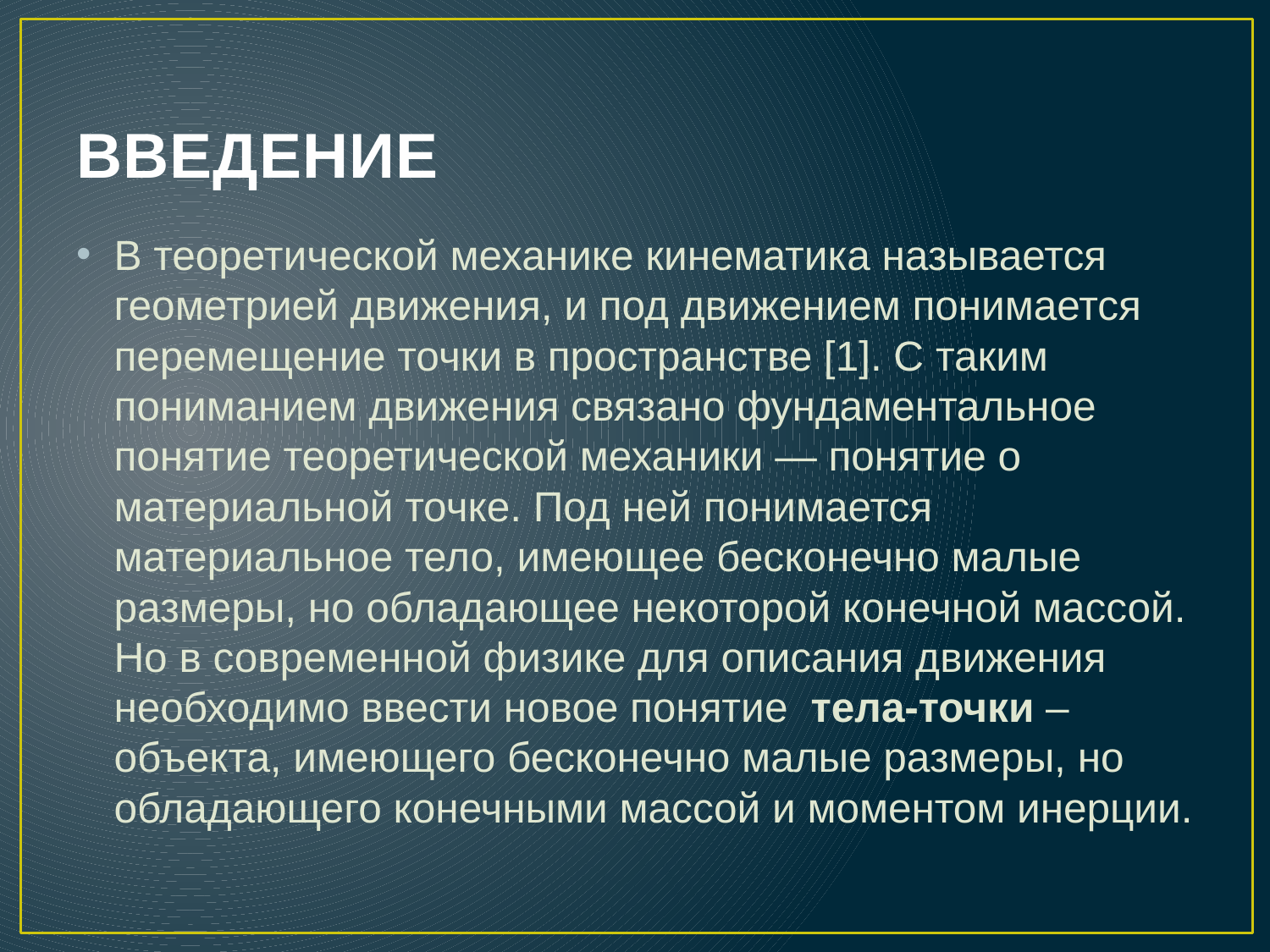

# ВВЕДЕНИЕ
В теоретической механике кинематика называется геометрией движения, и под движением понимается перемещение точки в пространстве [1]. С таким пониманием движения связано фундаментальное понятие теоретической механики — понятие о материальной точке. Под ней понимается материальное тело, имеющее бесконечно малые размеры, но обладающее некоторой конечной массой. Но в современной физике для описания движения необходимо ввести новое понятие  тела-точки – объекта, имеющего бесконечно малые размеры, но обладающего конечными массой и моментом инерции.